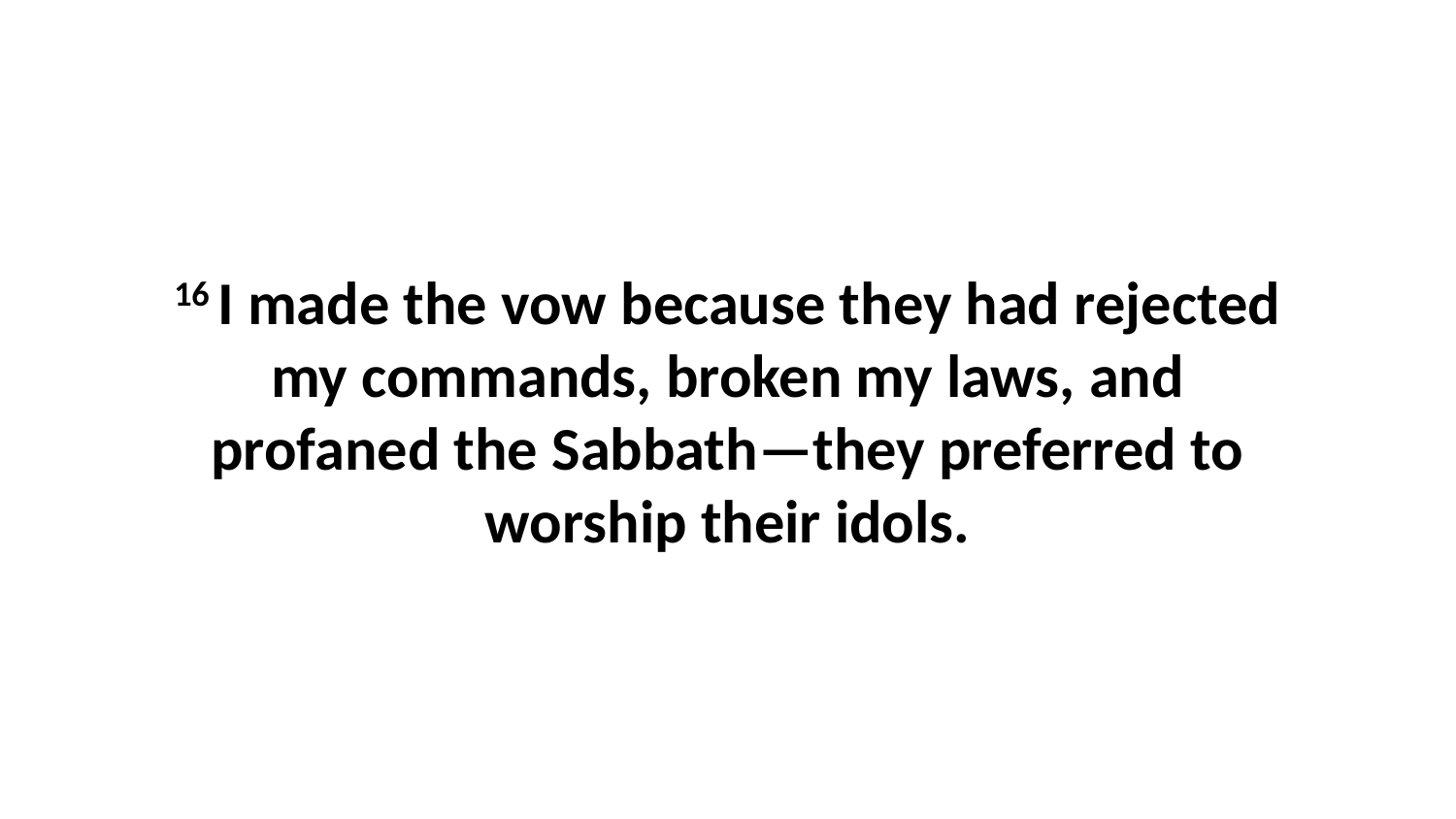

16 I made the vow because they had rejected my commands, broken my laws, and profaned the Sabbath—they preferred to worship their idols.